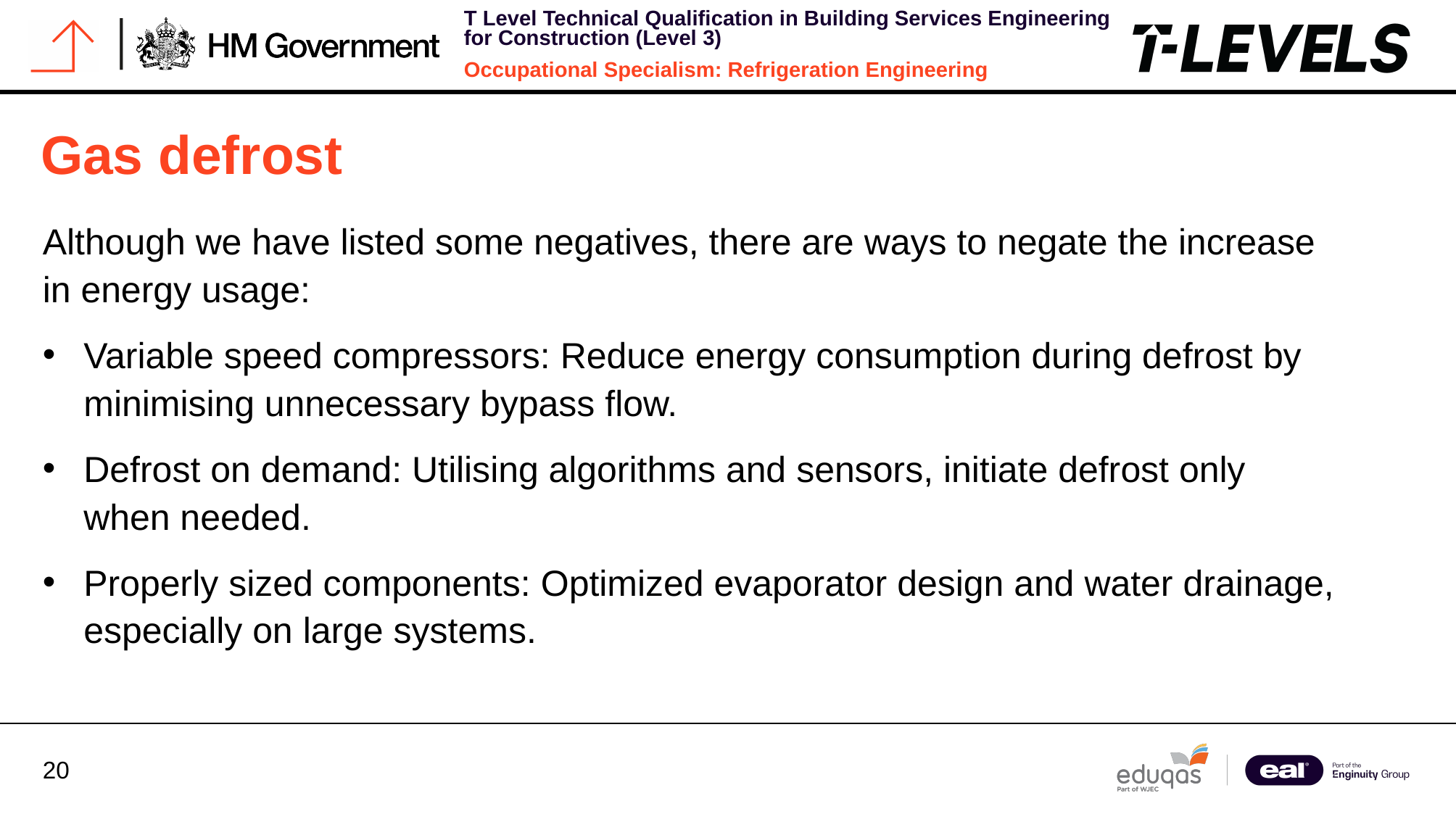

# Gas defrost
Although we have listed some negatives, there are ways to negate the increase in energy usage:
Variable speed compressors: Reduce energy consumption during defrost by minimising unnecessary bypass flow.
Defrost on demand: Utilising algorithms and sensors, initiate defrost only when needed.
Properly sized components: Optimized evaporator design and water drainage, especially on large systems.